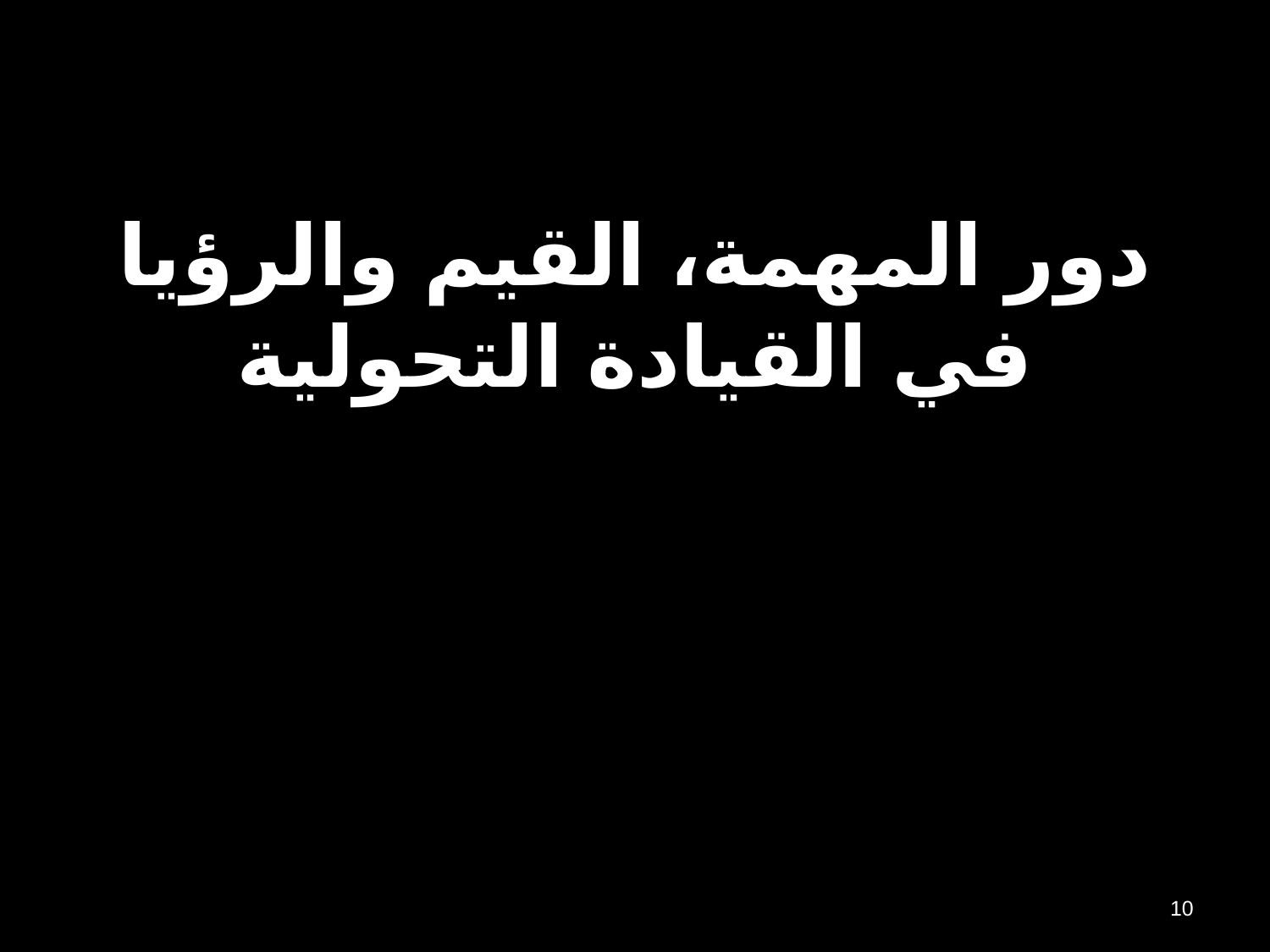

# دور المهمة، القيم والرؤيا في القيادة التحولية
10